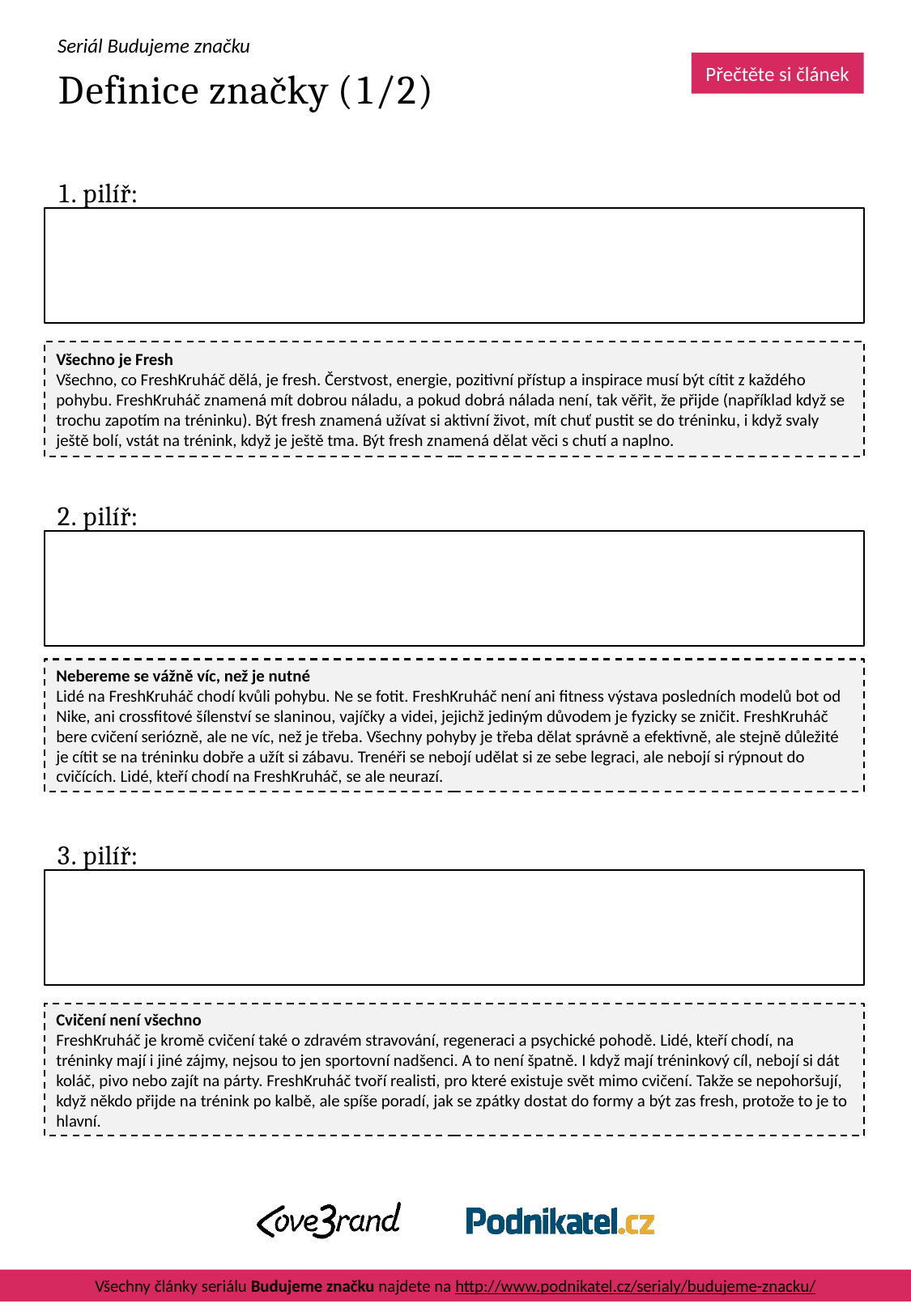

# Definice značky (1/2)
Přečtěte si článek
1. pilíř:

Všechno je Fresh
Všechno, co FreshKruháč dělá, je fresh. Čerstvost, energie, pozitivní přístup a inspirace musí být cítit z každého pohybu. FreshKruháč znamená mít dobrou náladu, a pokud dobrá nálada není, tak věřit, že přijde (například když se trochu zapotím na tréninku). Být fresh znamená užívat si aktivní život, mít chuť pustit se do tréninku, i když svaly ještě bolí, vstát na trénink, když je ještě tma. Být fresh znamená dělat věci s chutí a naplno.
2. pilíř:

Nebereme se vážně víc, než je nutné
Lidé na FreshKruháč chodí kvůli pohybu. Ne se fotit. FreshKruháč není ani fitness výstava posledních modelů bot od Nike, ani crossfitové šílenství se slaninou, vajíčky a videi, jejichž jediným důvodem je fyzicky se zničit. FreshKruháč bere cvičení seriózně, ale ne víc, než je třeba. Všechny pohyby je třeba dělat správně a efektivně, ale stejně důležité je cítit se na tréninku dobře a užít si zábavu. Trenéři se nebojí udělat si ze sebe legraci, ale nebojí si rýpnout do cvičících. Lidé, kteří chodí na FreshKruháč, se ale neurazí.
3. pilíř:

Cvičení není všechno
FreshKruháč je kromě cvičení také o zdravém stravování, regeneraci a psychické pohodě. Lidé, kteří chodí, na tréninky mají i jiné zájmy, nejsou to jen sportovní nadšenci. A to není špatně. I když mají tréninkový cíl, nebojí si dát koláč, pivo nebo zajít na párty. FreshKruháč tvoří realisti, pro které existuje svět mimo cvičení. Takže se nepohoršují, když někdo přijde na trénink po kalbě, ale spíše poradí, jak se zpátky dostat do formy a být zas fresh, protože to je to hlavní.
Co je výsledkem fungování firmy?